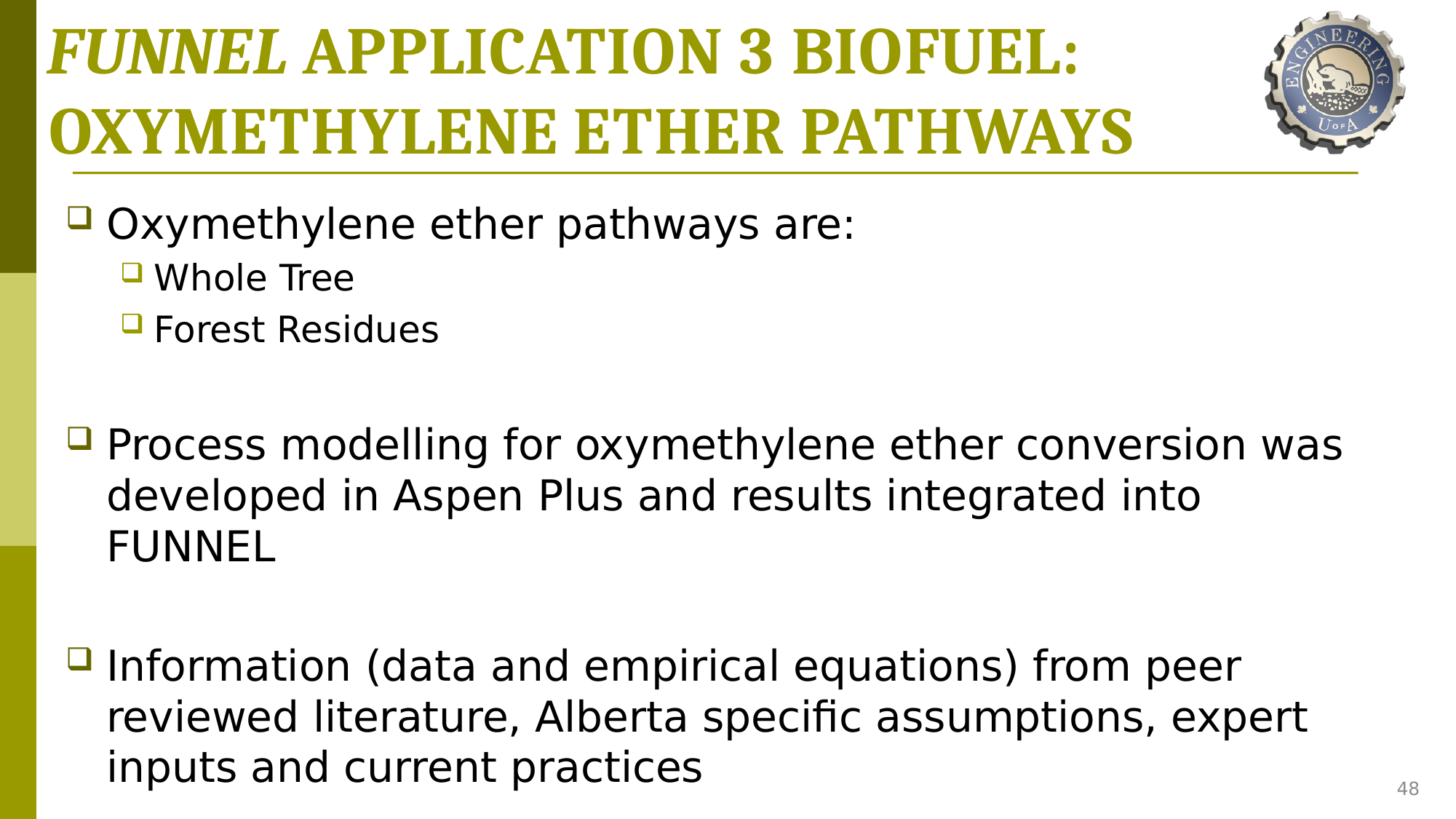

# FUNNEL APPLICATION 3 BIOFUEL: OXYMETHYLENE ETHER PATHWAYS
Oxymethylene ether pathways are:
Whole Tree
Forest Residues

Process modelling for oxymethylene ether conversion was developed in Aspen Plus and results integrated into FUNNEL

Information (data and empirical equations) from peer reviewed literature, Alberta specific assumptions, expert inputs and current practices

48